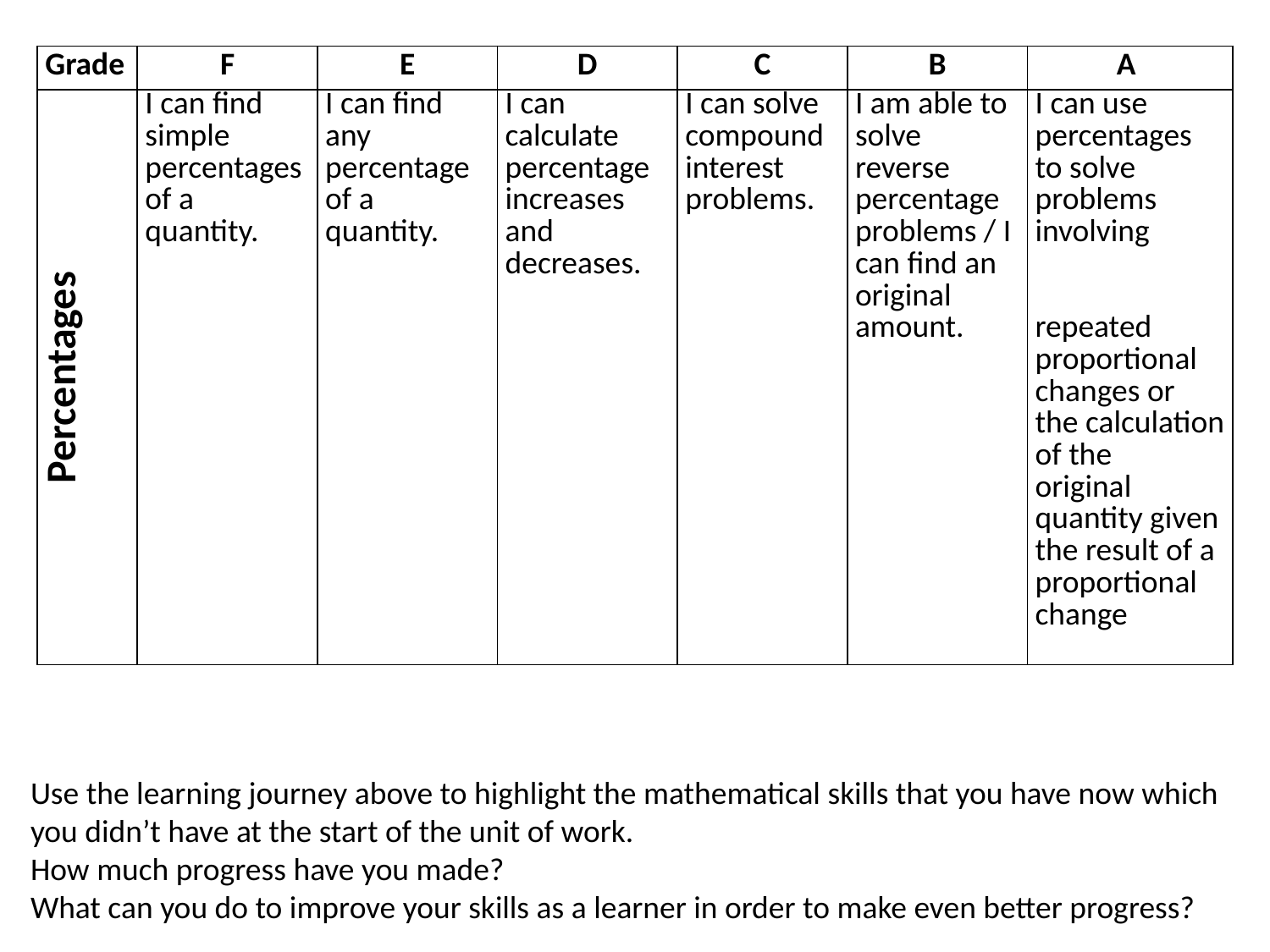

| Grade | F | E | D | C | B | A |
| --- | --- | --- | --- | --- | --- | --- |
| Percentages | I can find simple percentages of a quantity. | I can find any percentage of a quantity. | I can calculate percentage increases and decreases. | I can solve compound interest problems. | I am able to solve reverse percentage problems / I can find an original amount. | I can use percentages to solve problems involving repeated proportional changes or the calculation of the original quantity given the result of a proportional change |
Use the learning journey above to highlight the mathematical skills that you have now which you didn’t have at the start of the unit of work.
How much progress have you made?
What can you do to improve your skills as a learner in order to make even better progress?